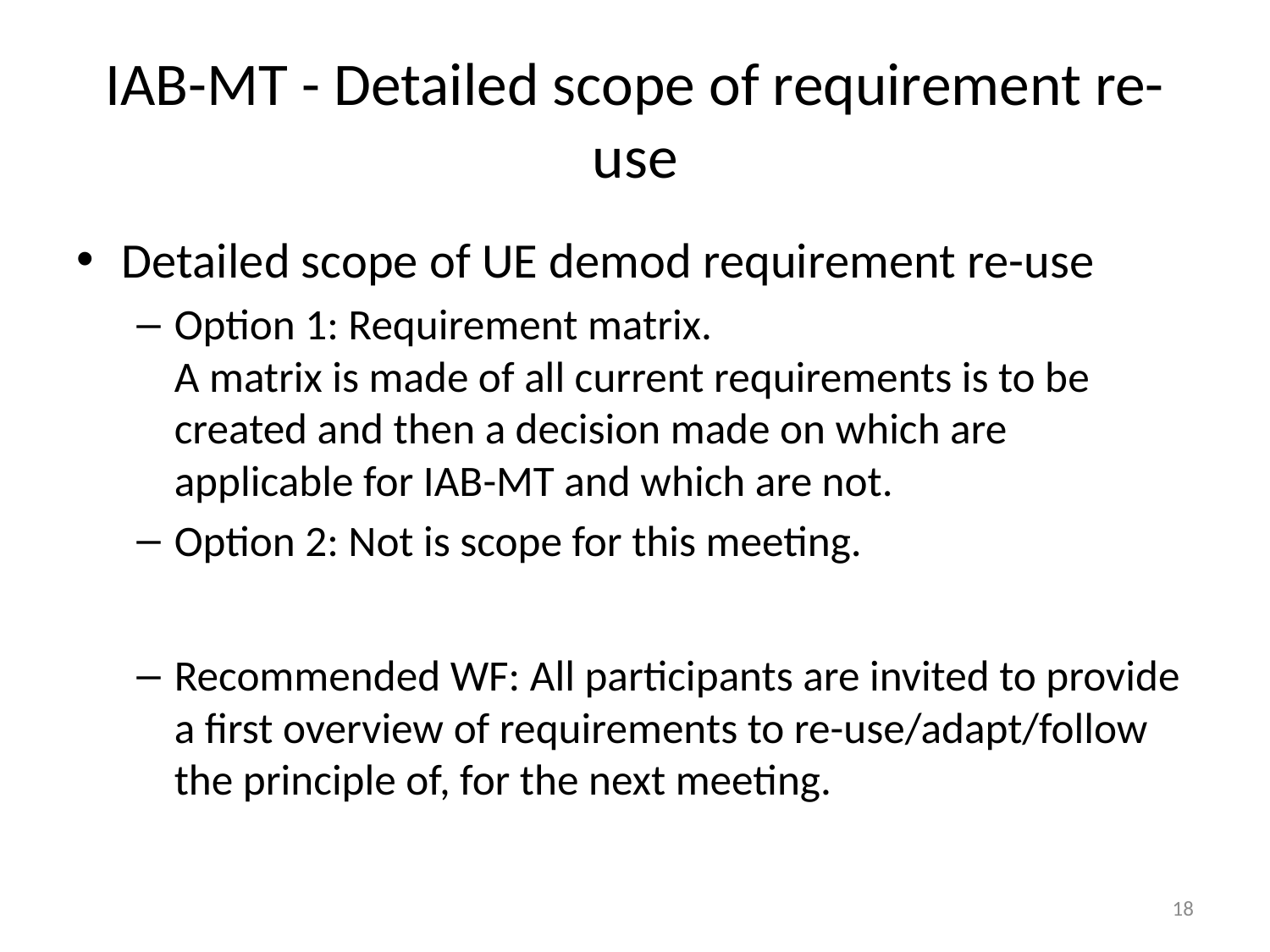

# IAB-MT - Detailed scope of requirement re-use
Detailed scope of UE demod requirement re-use
Option 1: Requirement matrix.
A matrix is made of all current requirements is to be created and then a decision made on which are applicable for IAB-MT and which are not.
Option 2: Not is scope for this meeting.

Recommended WF: All participants are invited to provide a first overview of requirements to re-use/adapt/follow the principle of, for the next meeting.

18